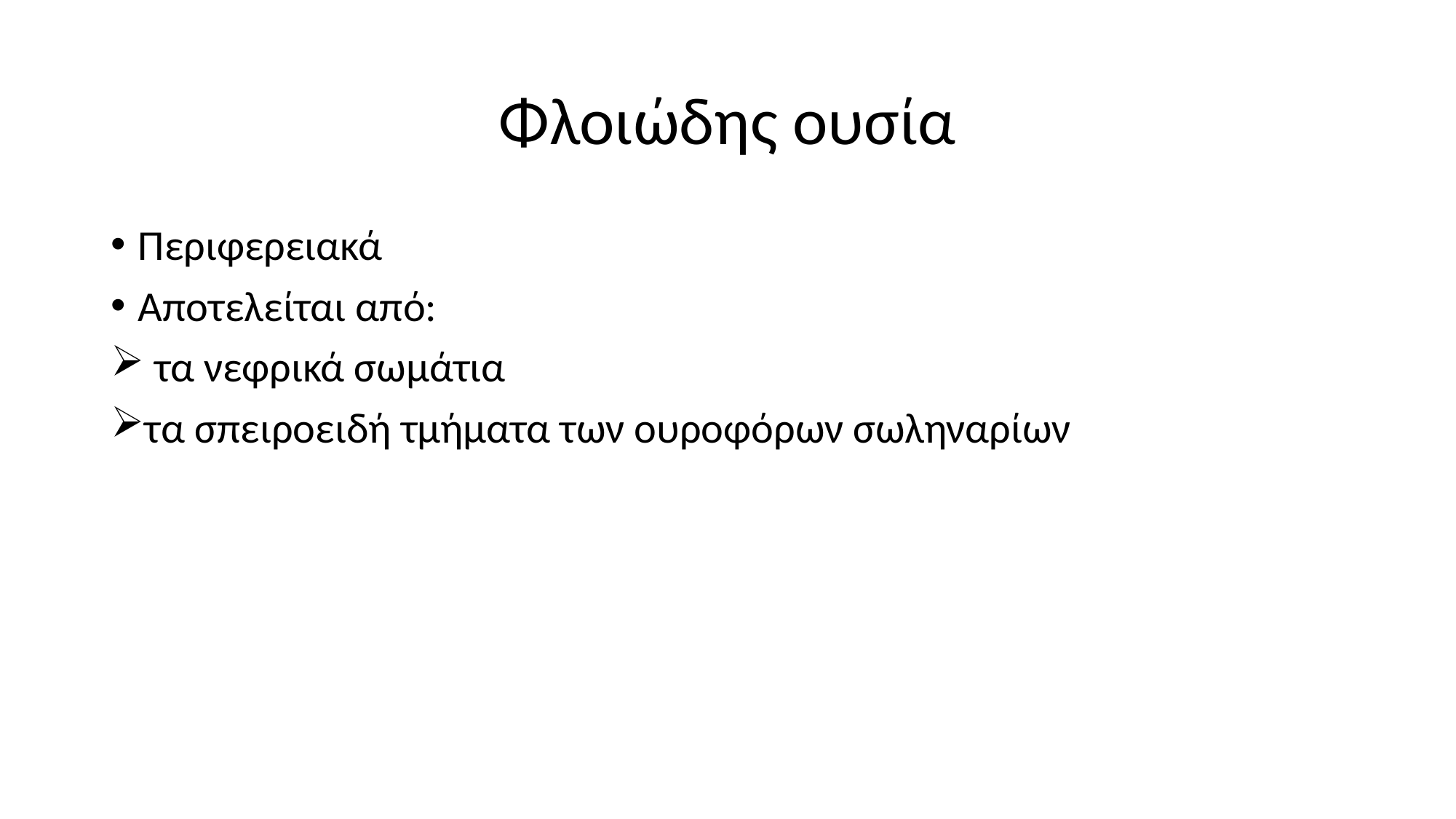

# Φλοιώδης ουσία
Περιφερειακά
Αποτελείται από:
 τα νεφρικά σωμάτια
τα σπειροειδή τμήματα των ουροφόρων σωληναρίων